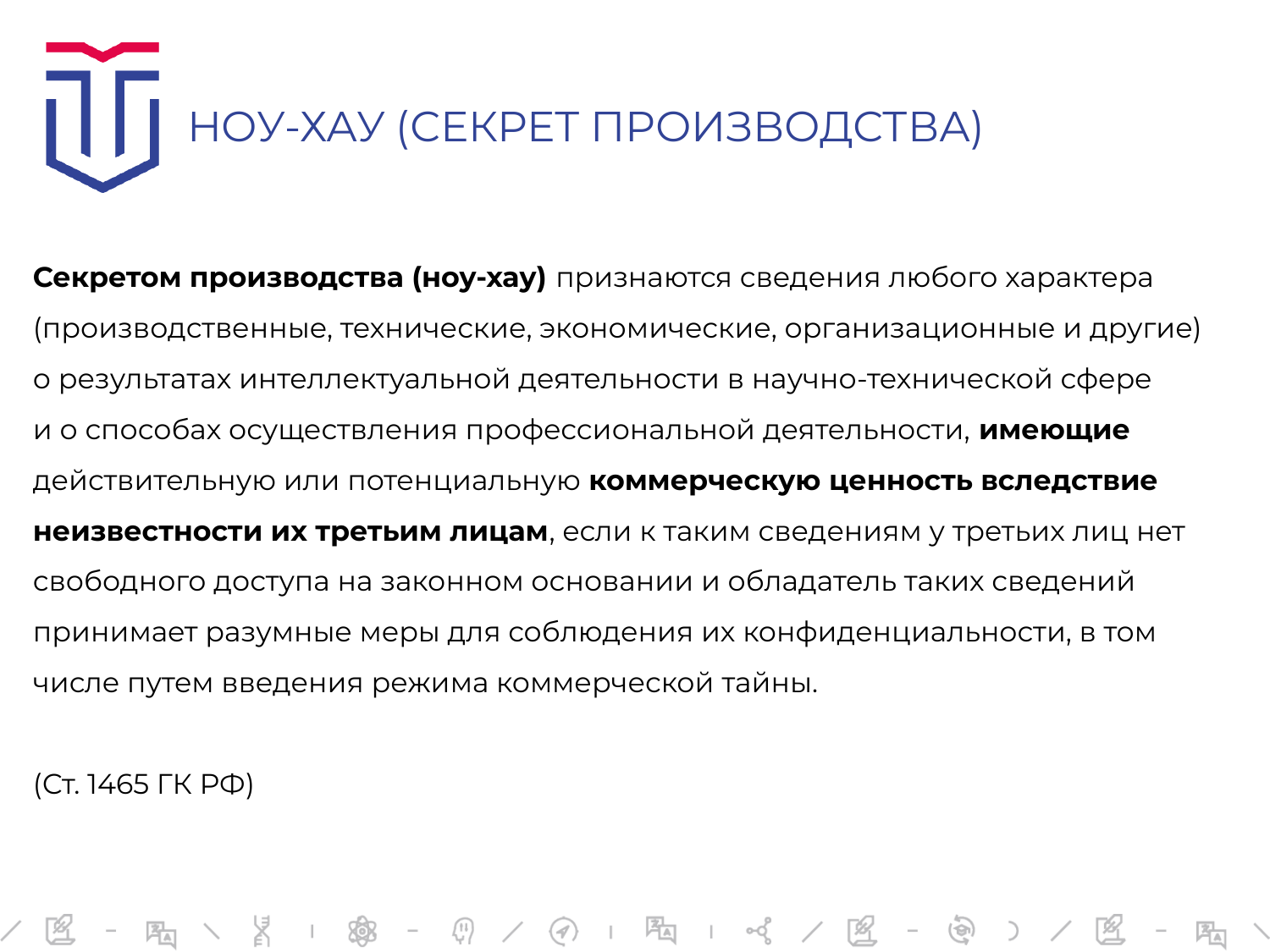

# НОУ-ХАУ (СЕКРЕТ ПРОИЗВОДСТВА)
Секретом производства (ноу-хау) признаются сведения любого характера (производственные, технические, экономические, организационные и другие)
о результатах интеллектуальной деятельности в научно-технической сфере
и о способах осуществления профессиональной деятельности, имеющие действительную или потенциальную коммерческую ценность вследствие неизвестности их третьим лицам, если к таким сведениям у третьих лиц нет свободного доступа на законном основании и обладатель таких сведений принимает разумные меры для соблюдения их конфиденциальности, в том числе путем введения режима коммерческой тайны.

(Ст. 1465 ГК РФ)